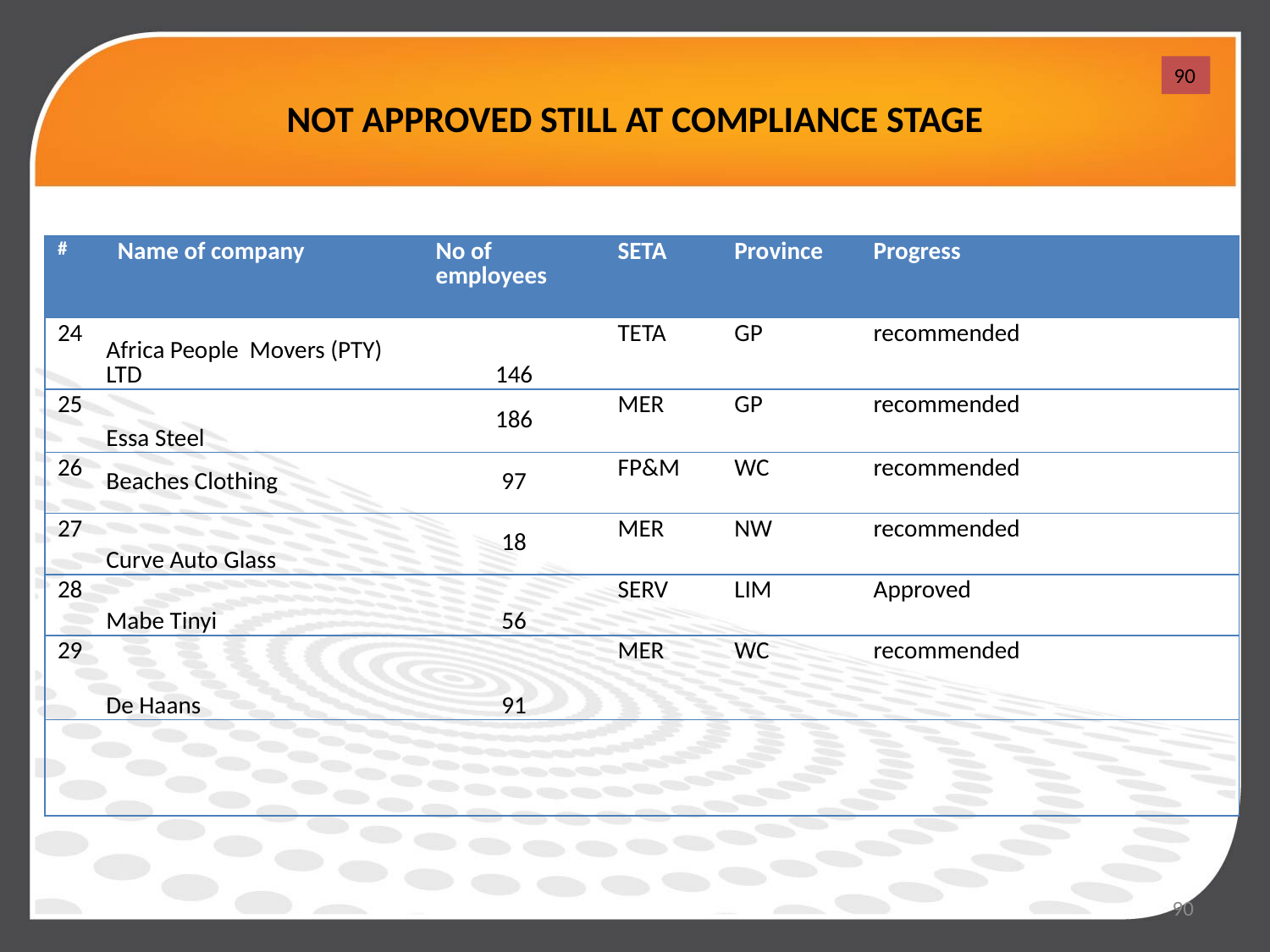

# NOT APPROVED STILL AT COMPLIANCE STAGE
90
| # | Name of company | No of employees | SETA | Province | Progress |
| --- | --- | --- | --- | --- | --- |
| 24 | Africa People Movers (PTY) LTD | 146 | TETA | GP | recommended |
| 25 | Essa Steel | 186 | MER | GP | recommended |
| 26 | Beaches Clothing | 97 | FP&M | WC | recommended |
| 27 | Curve Auto Glass | 18 | MER | NW | recommended |
| 28 | Mabe Tinyi | 56 | SERV | LIM | Approved |
| 29 | De Haans | 91 | MER | WC | recommended |
|  |  |  |  |  |  |
90